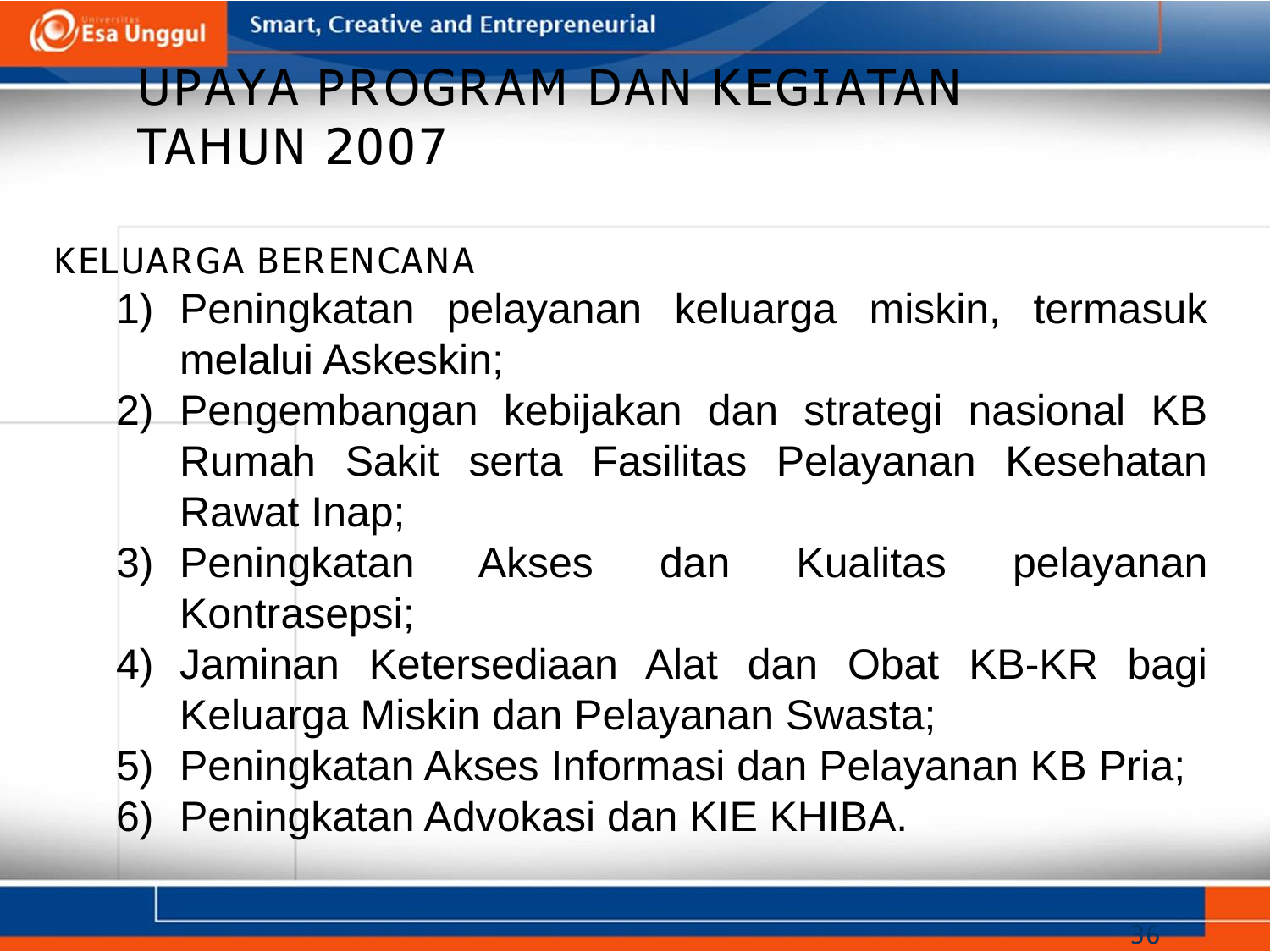

UPAYA PROGRAM DAN KEGIATAN
TAHUN 2007
    KELUARGA BERENCANA
1)	Peningkatan pelayanan keluarga miskin, termasuk melalui Askeskin;
2)	Pengembangan kebijakan dan strategi nasional KB Rumah Sakit serta Fasilitas Pelayanan Kesehatan Rawat Inap;
3)	Peningkatan Akses dan Kualitas pelayanan Kontrasepsi;
Jaminan Ketersediaan Alat dan Obat KB-KR bagi Keluarga Miskin dan Pelayanan Swasta;
Peningkatan Akses Informasi dan Pelayanan KB Pria;
Peningkatan Advokasi dan KIE KHIBA.

36